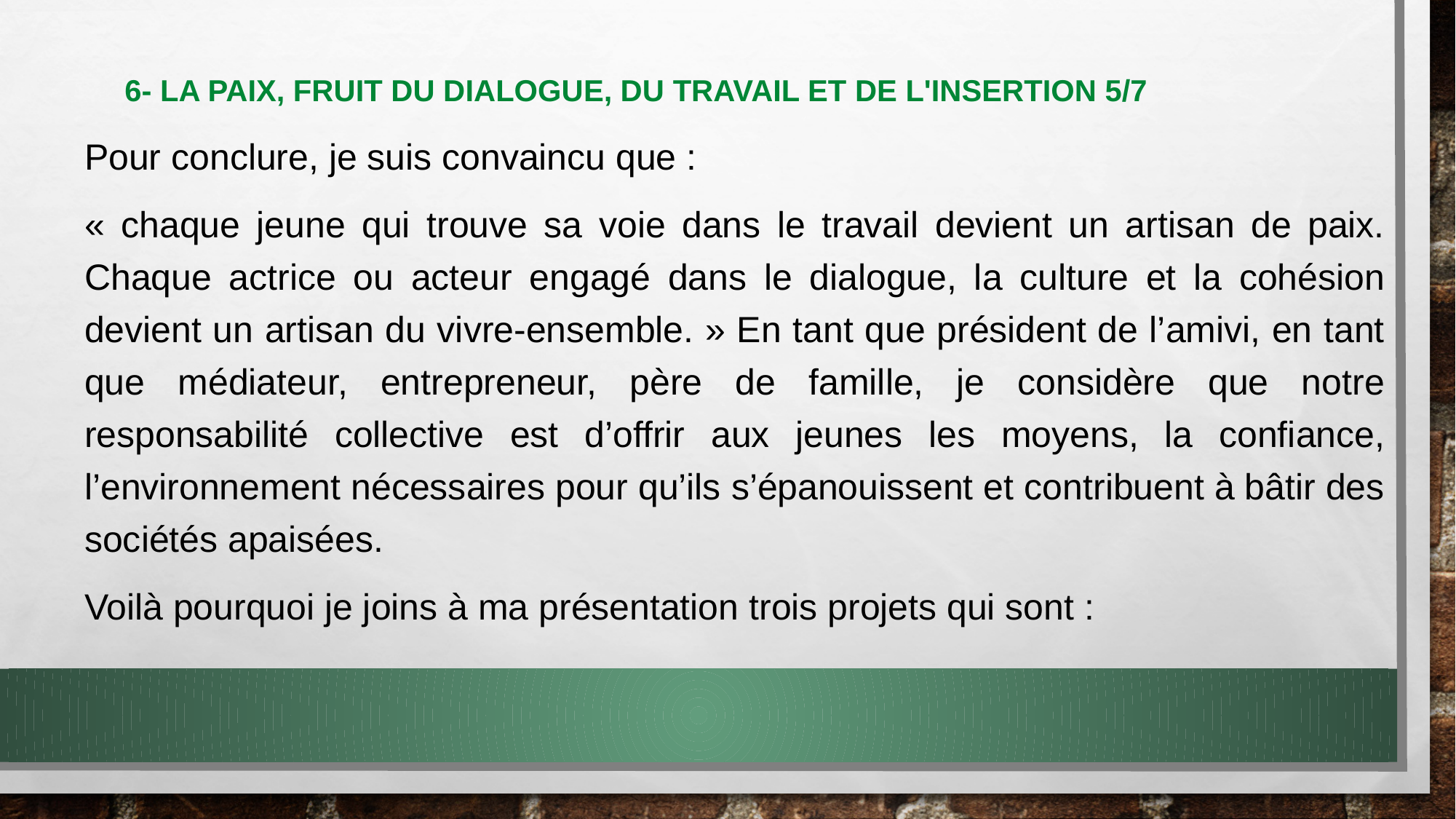

# 6- la paix, fruit du dialogue, du travail et de l'insertion 5/7
Pour conclure, je suis convaincu que :
« chaque jeune qui trouve sa voie dans le travail devient un artisan de paix. Chaque actrice ou acteur engagé dans le dialogue, la culture et la cohésion devient un artisan du vivre-ensemble. » En tant que président de l’amivi, en tant que médiateur, entrepreneur, père de famille, je considère que notre responsabilité collective est d’offrir aux jeunes les moyens, la confiance, l’environnement nécessaires pour qu’ils s’épanouissent et contribuent à bâtir des sociétés apaisées.
Voilà pourquoi je joins à ma présentation trois projets qui sont :